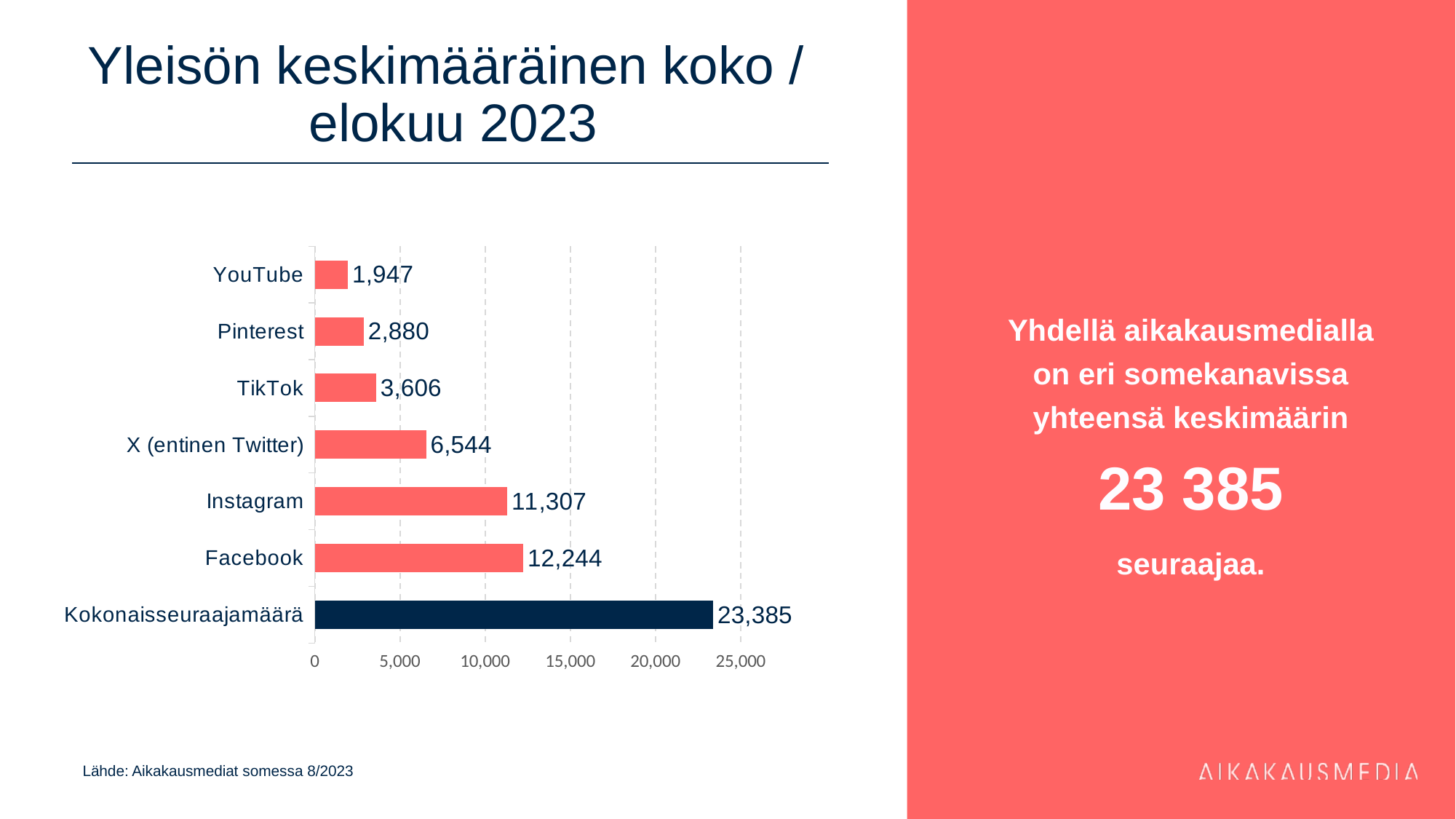

# Yleisön keskimääräinen koko / elokuu 2023
Yhdellä aikakausmedialla on eri somekanavissa yhteensä keskimäärin
23 385
seuraajaa.

### Chart

| Category | 12 244 |
|---|---|
| Kokonaisseuraajamäärä | 23385.450236966826 |
| Facebook | 12243.627027027027 |
| Instagram | 11307.475862068966 |
| X (entinen Twitter) | 6543.609523809524 |
| TikTok | 3606.0625 |
| Pinterest | 2879.53125 |
| YouTube | 1947.010101010101 |